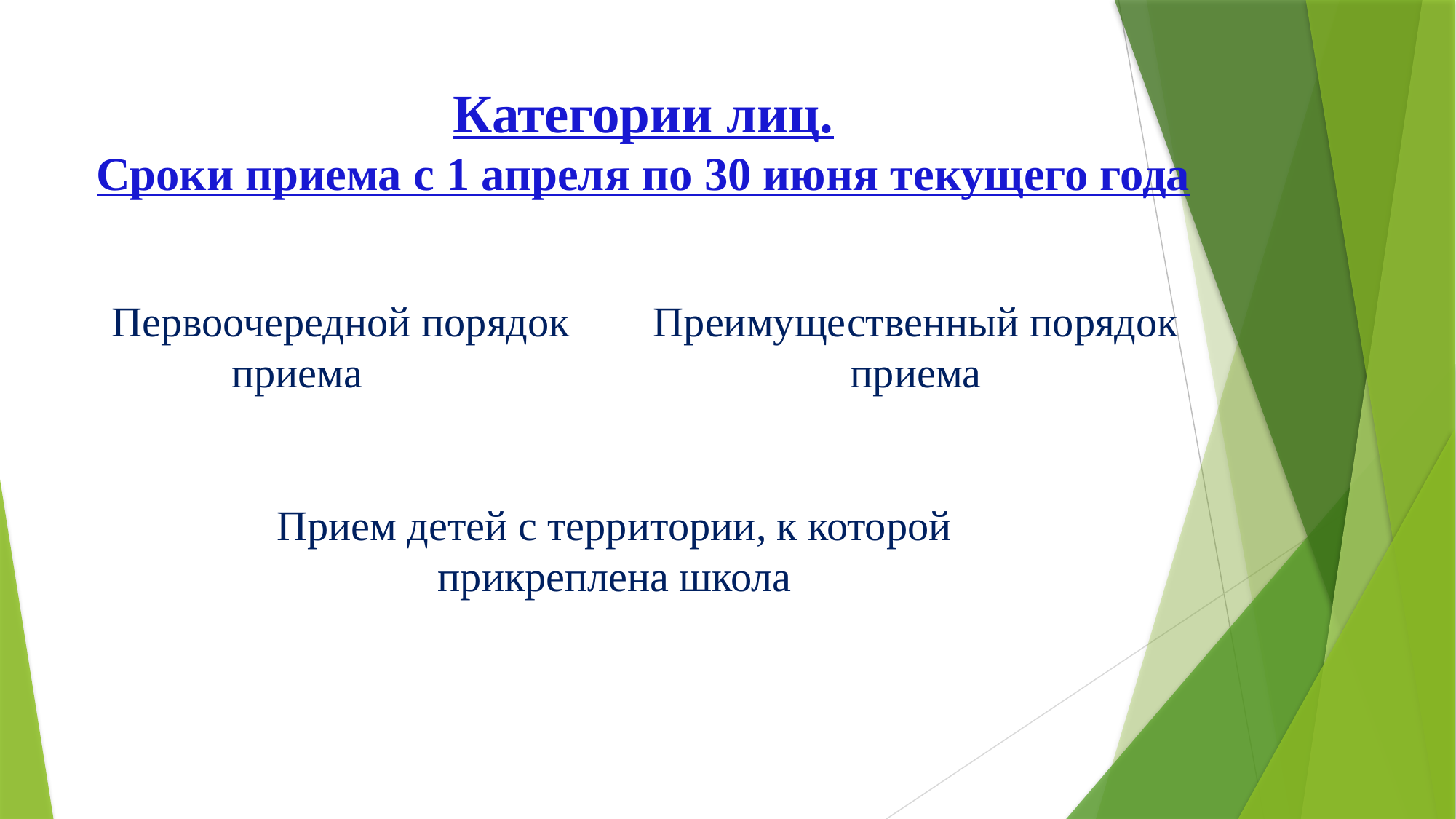

# Категории лиц. Сроки приема с 1 апреля по 30 июня текущего года
Первоочередной порядок приема
Преимущественный порядок приема
Прием детей с территории, к которой прикреплена школа